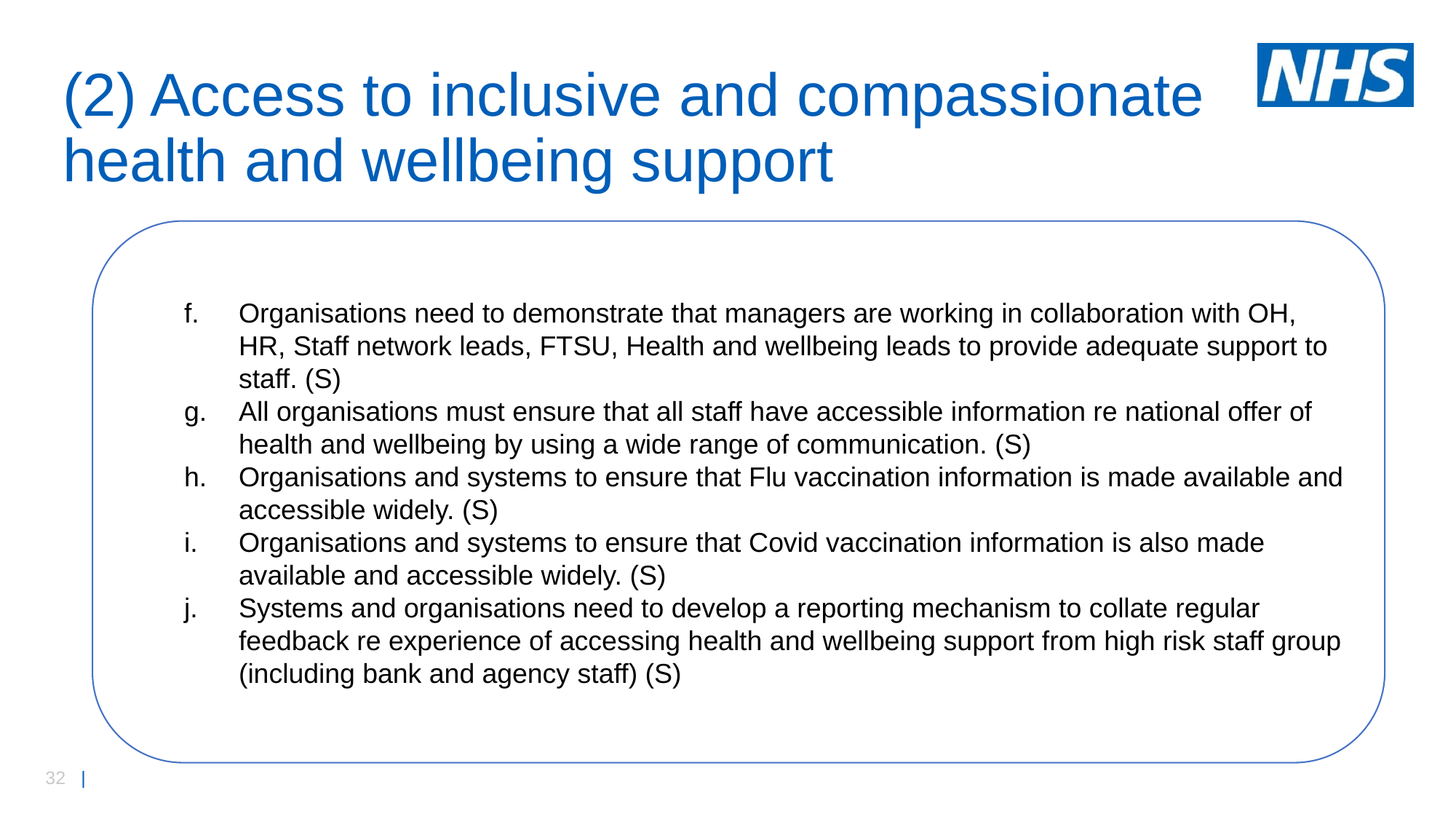

# (2) Access to inclusive and compassionate health and wellbeing support

Organisations need to demonstrate that managers are working in collaboration with OH, HR, Staff network leads, FTSU, Health and wellbeing leads to provide adequate support to staff. (S)
All organisations must ensure that all staff have accessible information re national offer of health and wellbeing by using a wide range of communication. (S)
Organisations and systems to ensure that Flu vaccination information is made available and accessible widely. (S)
Organisations and systems to ensure that Covid vaccination information is also made available and accessible widely. (S)
Systems and organisations need to develop a reporting mechanism to collate regular feedback re experience of accessing health and wellbeing support from high risk staff group (including bank and agency staff) (S)